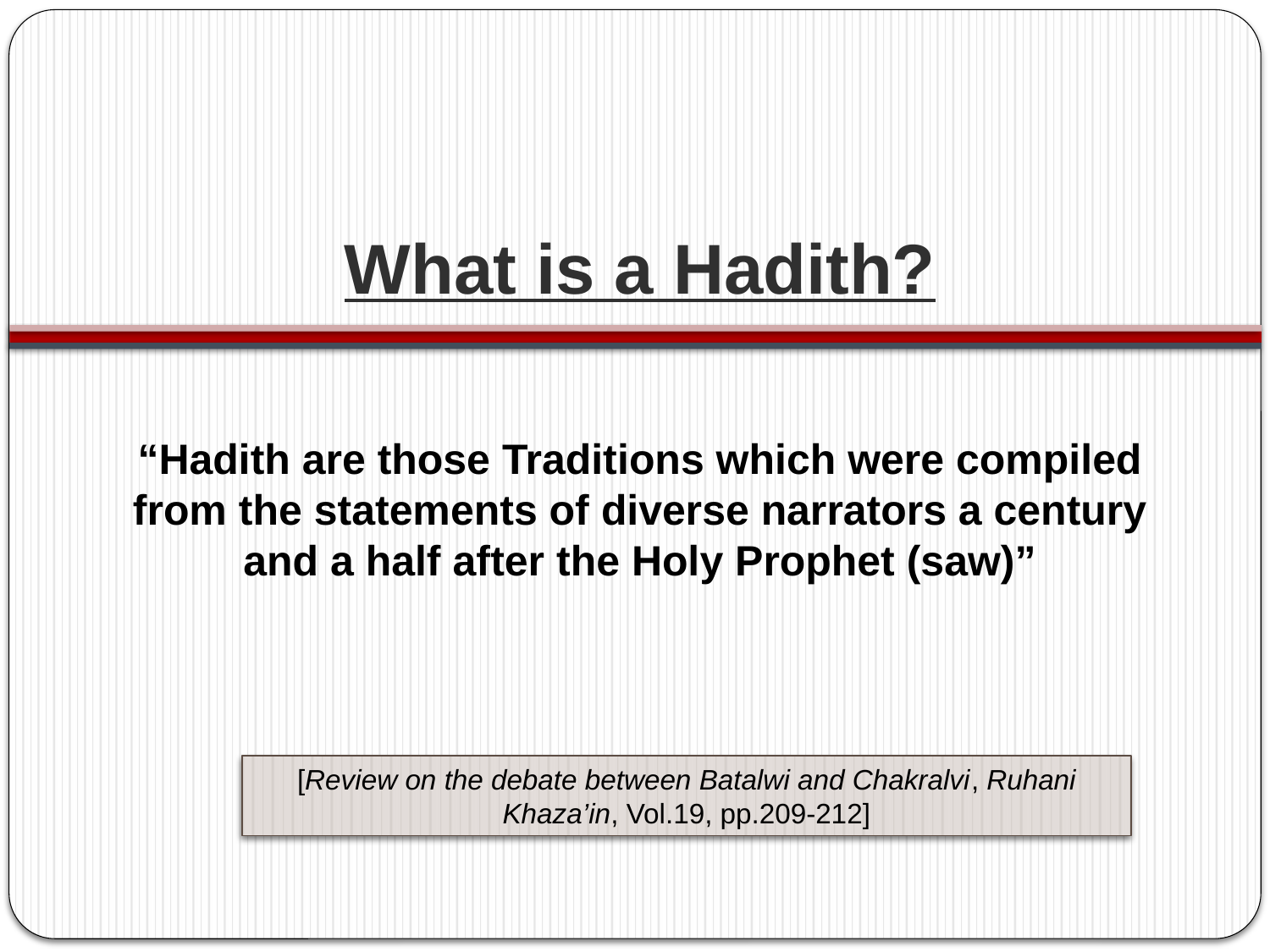

# What is a Hadith?
“Hadith are those Traditions which were compiled from the statements of diverse narrators a century and a half after the Holy Prophet (saw)”
[Review on the debate between Batalwi and Chakralvi, Ruhani Khaza’in, Vol.19, pp.209-212]